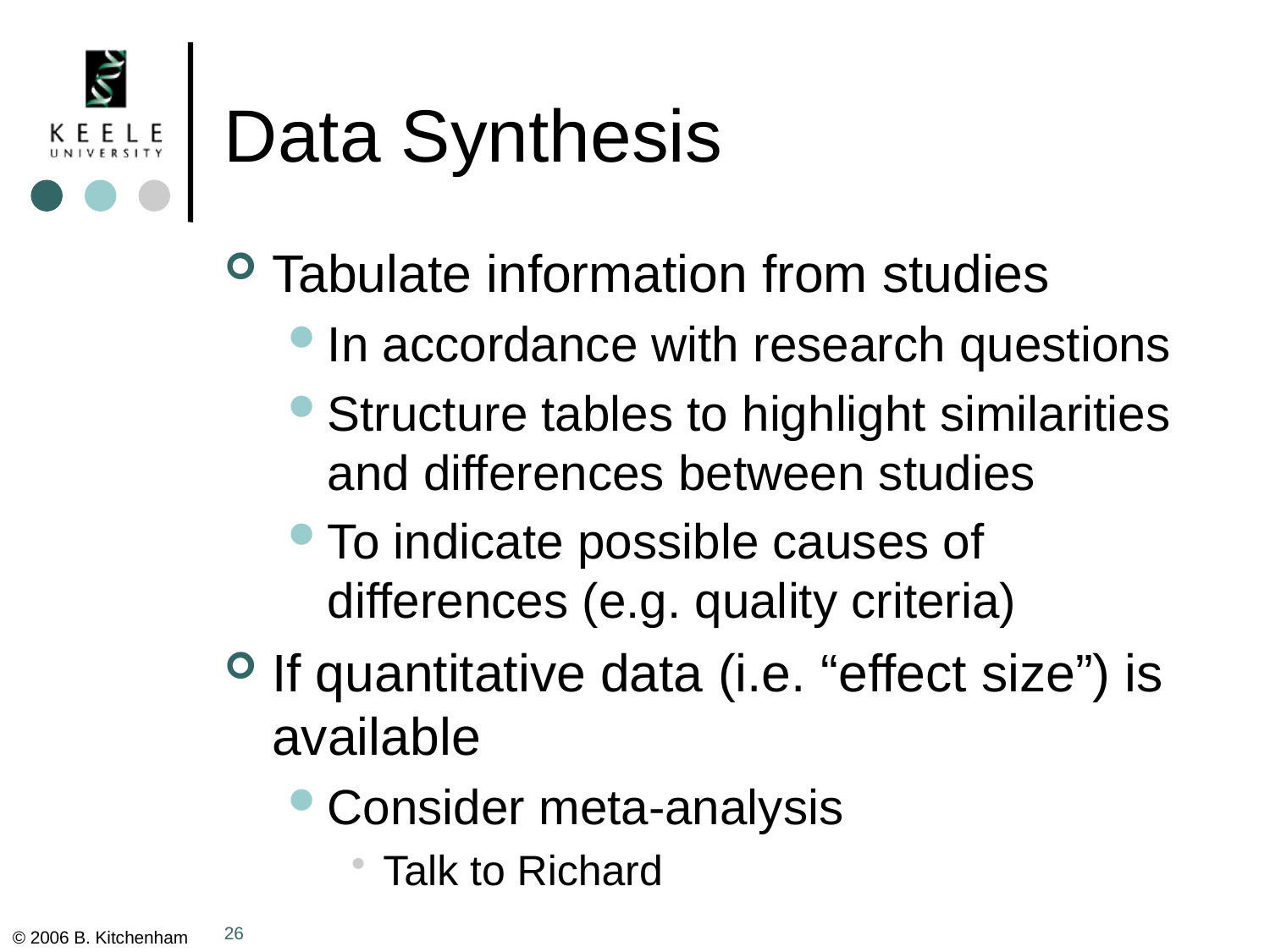

# Data Synthesis
Tabulate information from studies
In accordance with research questions
Structure tables to highlight similarities and differences between studies
To indicate possible causes of differences (e.g. quality criteria)
If quantitative data (i.e. “effect size”) is available
Consider meta-analysis
Talk to Richard
26